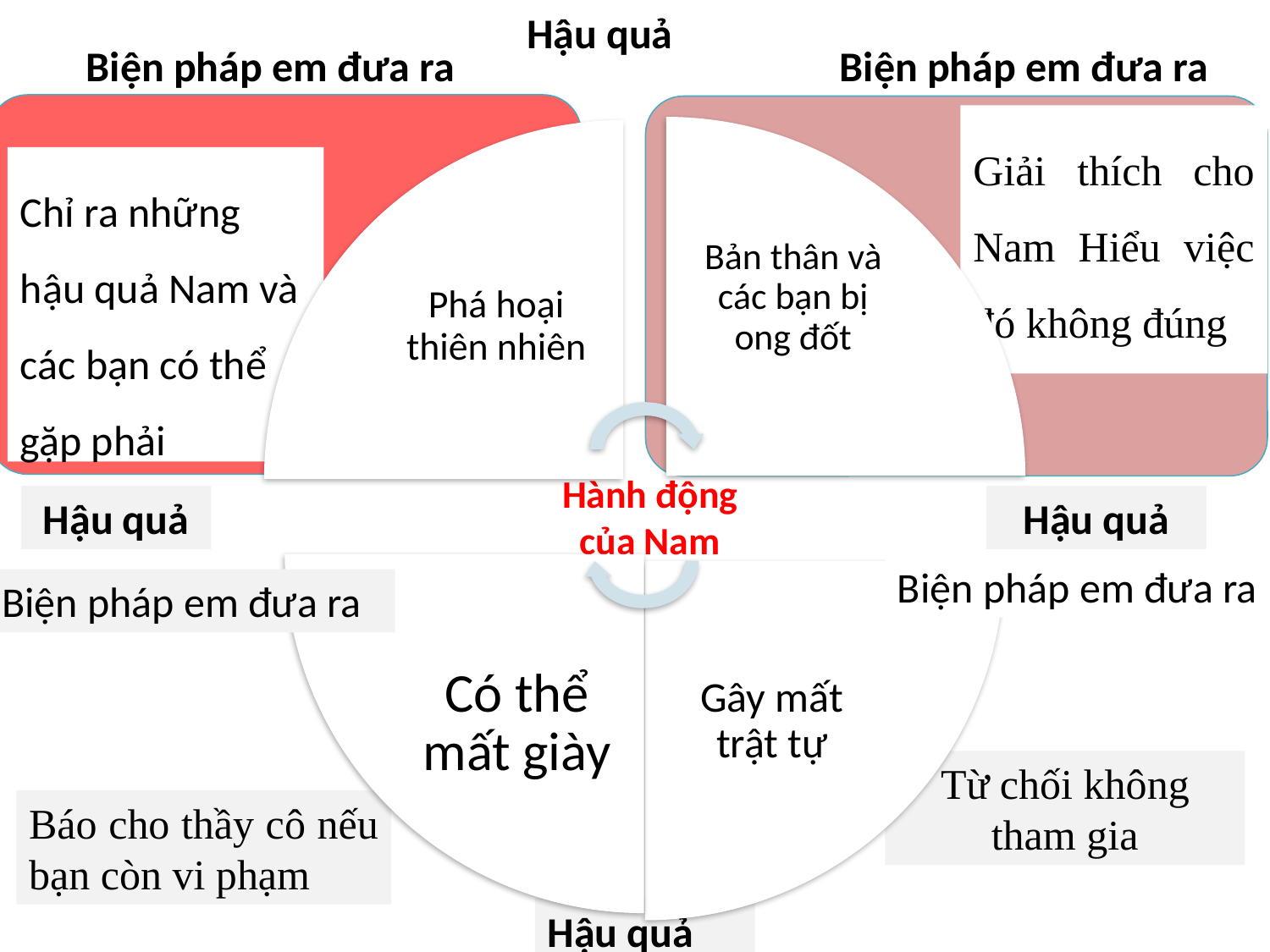

Hậu quả
Biện pháp em đưa ra
Biện pháp em đưa ra
Phá hoại thiên nhiên

Bản thân và các bạn bị ong đốt

Gây mất trật tự

Có thể mất giày

Chỉ ra những hậu quả Nam và các bạn có thể gặp phải

Giải thích cho Nam Hiểu việc đó không đúng
Hành động
của Nam
Hậu quả
Hậu quả
Biện pháp em đưa ra
Biện pháp em đưa ra
Từ chối không tham gia
Báo cho thầy cô nếu bạn còn vi phạm
Hậu quả